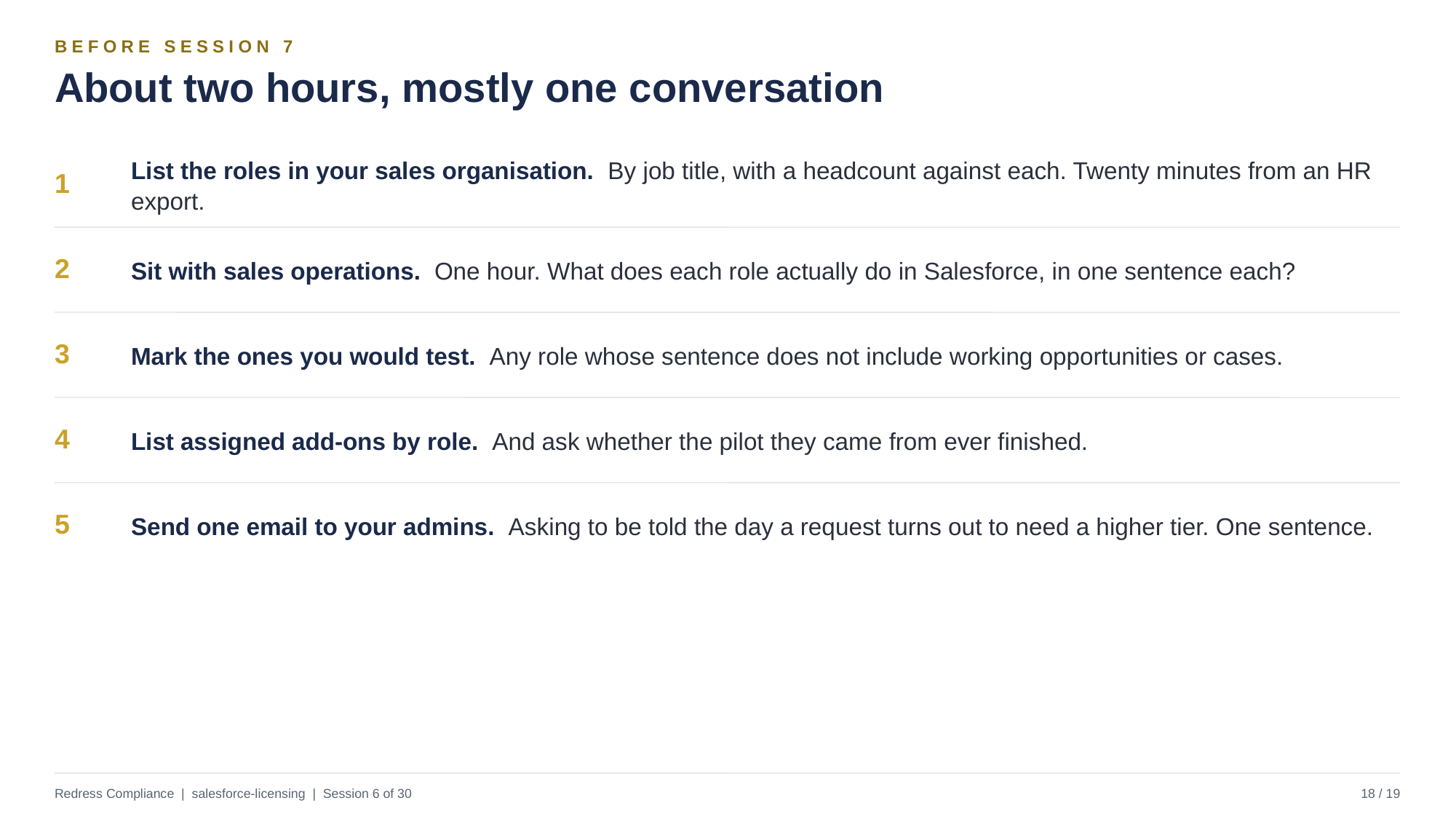

BEFORE SESSION 7
About two hours, mostly one conversation
List the roles in your sales organisation.  By job title, with a headcount against each. Twenty minutes from an HR export.
1

Sit with sales operations.  One hour. What does each role actually do in Salesforce, in one sentence each?
2

Mark the ones you would test.  Any role whose sentence does not include working opportunities or cases.
3

List assigned add-ons by role.  And ask whether the pilot they came from ever finished.
4

Send one email to your admins.  Asking to be told the day a request turns out to need a higher tier. One sentence.
5

Redress Compliance  |  salesforce-licensing  |  Session 6 of 30
18 / 19